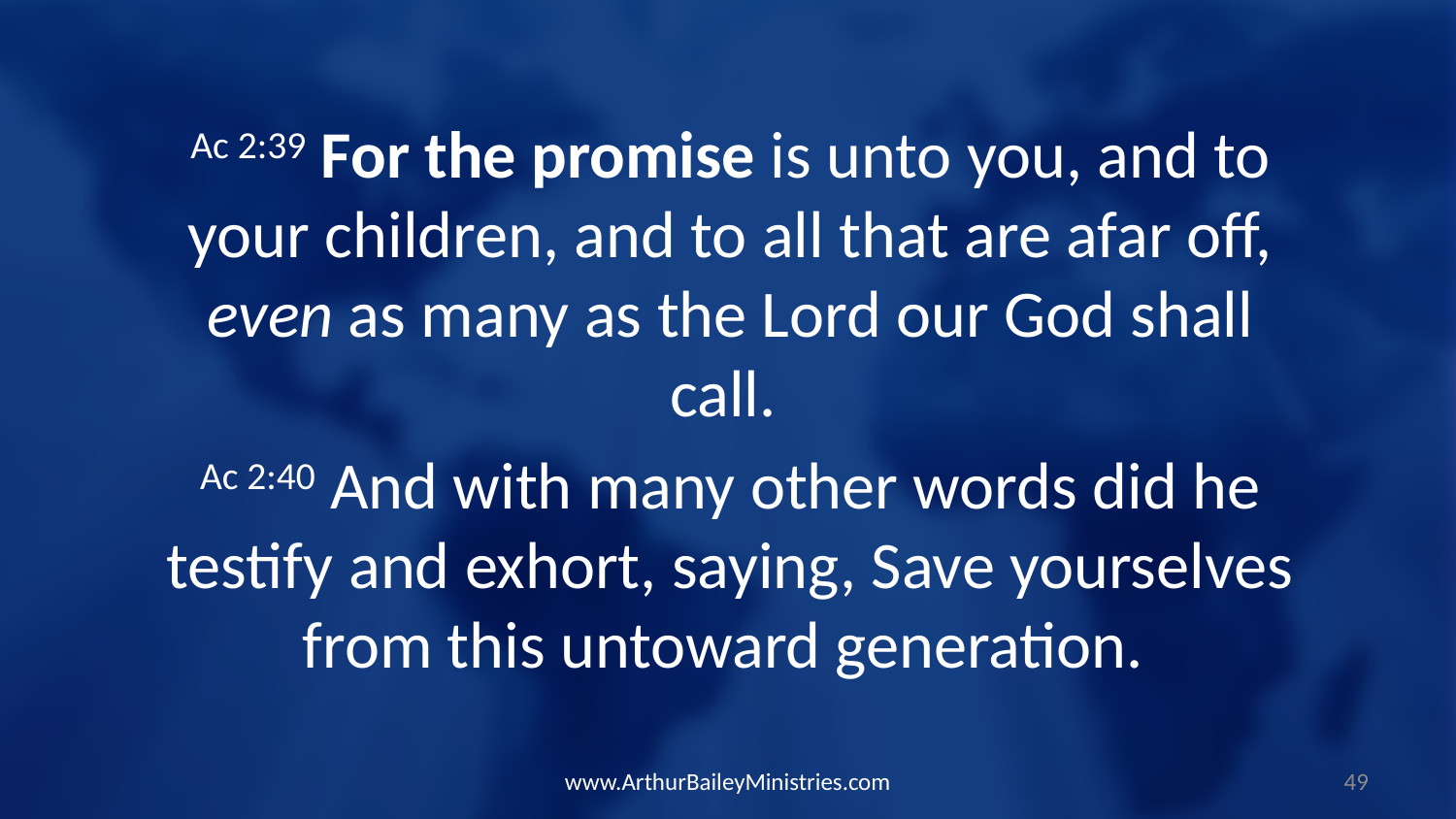

Ac 2:39 For the promise is unto you, and to your children, and to all that are afar off, even as many as the Lord our God shall call.
Ac 2:40 And with many other words did he testify and exhort, saying, Save yourselves from this untoward generation.

www.ArthurBaileyMinistries.com
49